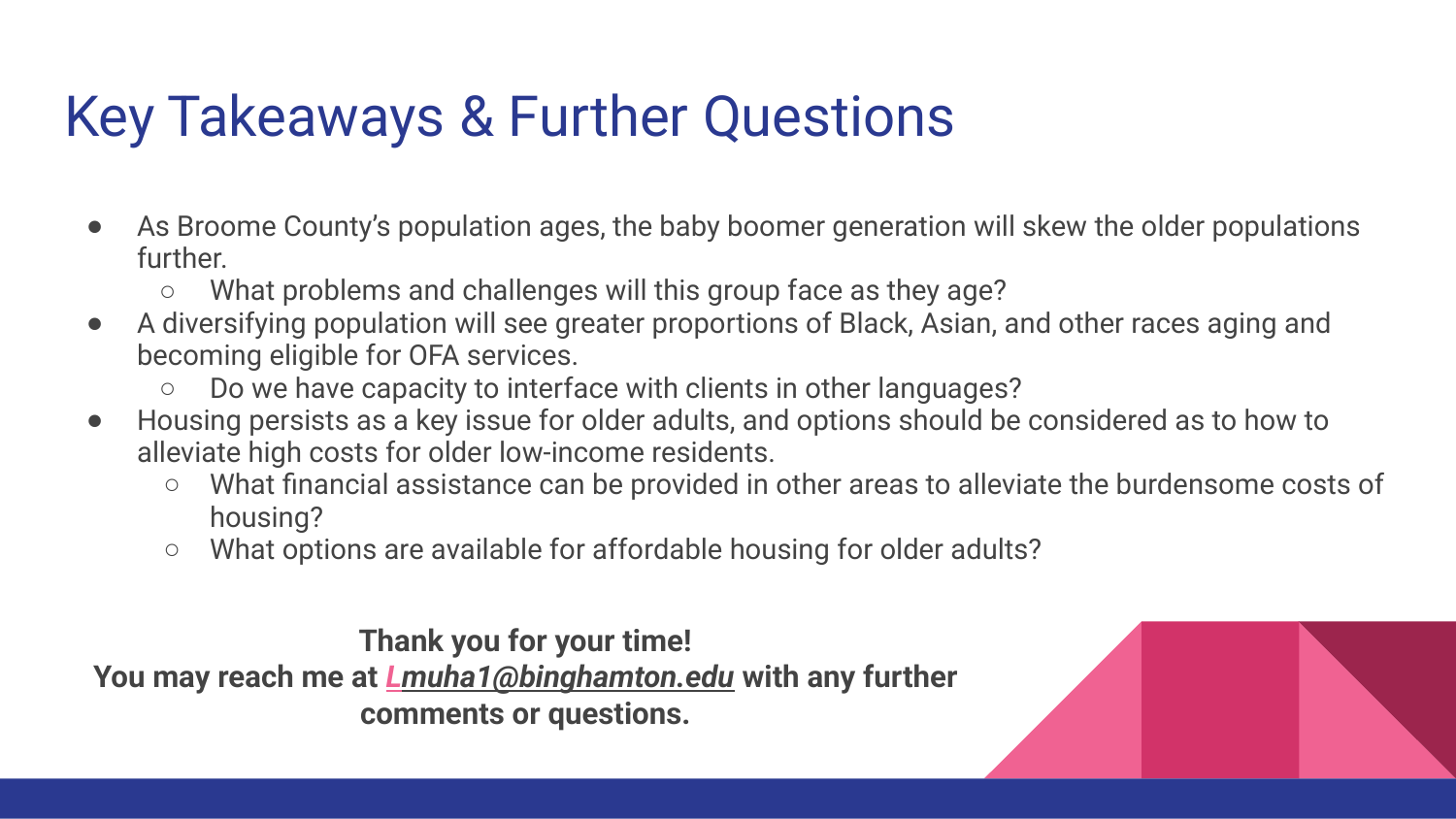

# Key Takeaways & Further Questions
As Broome County’s population ages, the baby boomer generation will skew the older populations further.
What problems and challenges will this group face as they age?
A diversifying population will see greater proportions of Black, Asian, and other races aging and becoming eligible for OFA services.
Do we have capacity to interface with clients in other languages?
Housing persists as a key issue for older adults, and options should be considered as to how to alleviate high costs for older low-income residents.
What financial assistance can be provided in other areas to alleviate the burdensome costs of housing?
What options are available for affordable housing for older adults?
Thank you for your time!
You may reach me at Lmuha1@binghamton.edu with any further comments or questions.